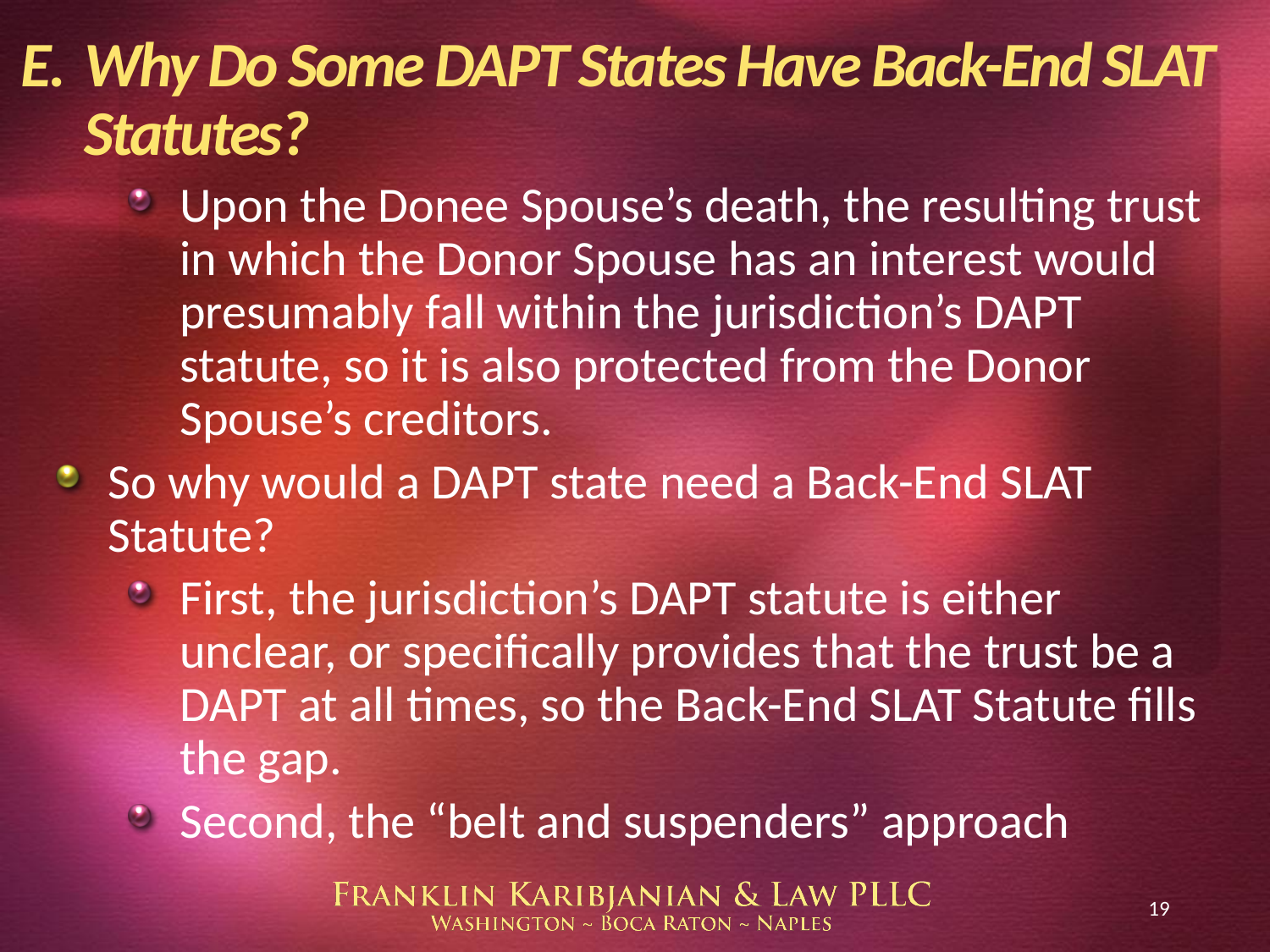

# E.	Why Do Some DAPT States Have Back-End SLAT Statutes?
Upon the Donee Spouse’s death, the resulting trust in which the Donor Spouse has an interest would presumably fall within the jurisdiction’s DAPT statute, so it is also protected from the Donor Spouse’s creditors.
So why would a DAPT state need a Back-End SLAT Statute?
First, the jurisdiction’s DAPT statute is either unclear, or specifically provides that the trust be a DAPT at all times, so the Back-End SLAT Statute fills the gap.
Second, the “belt and suspenders” approach
19